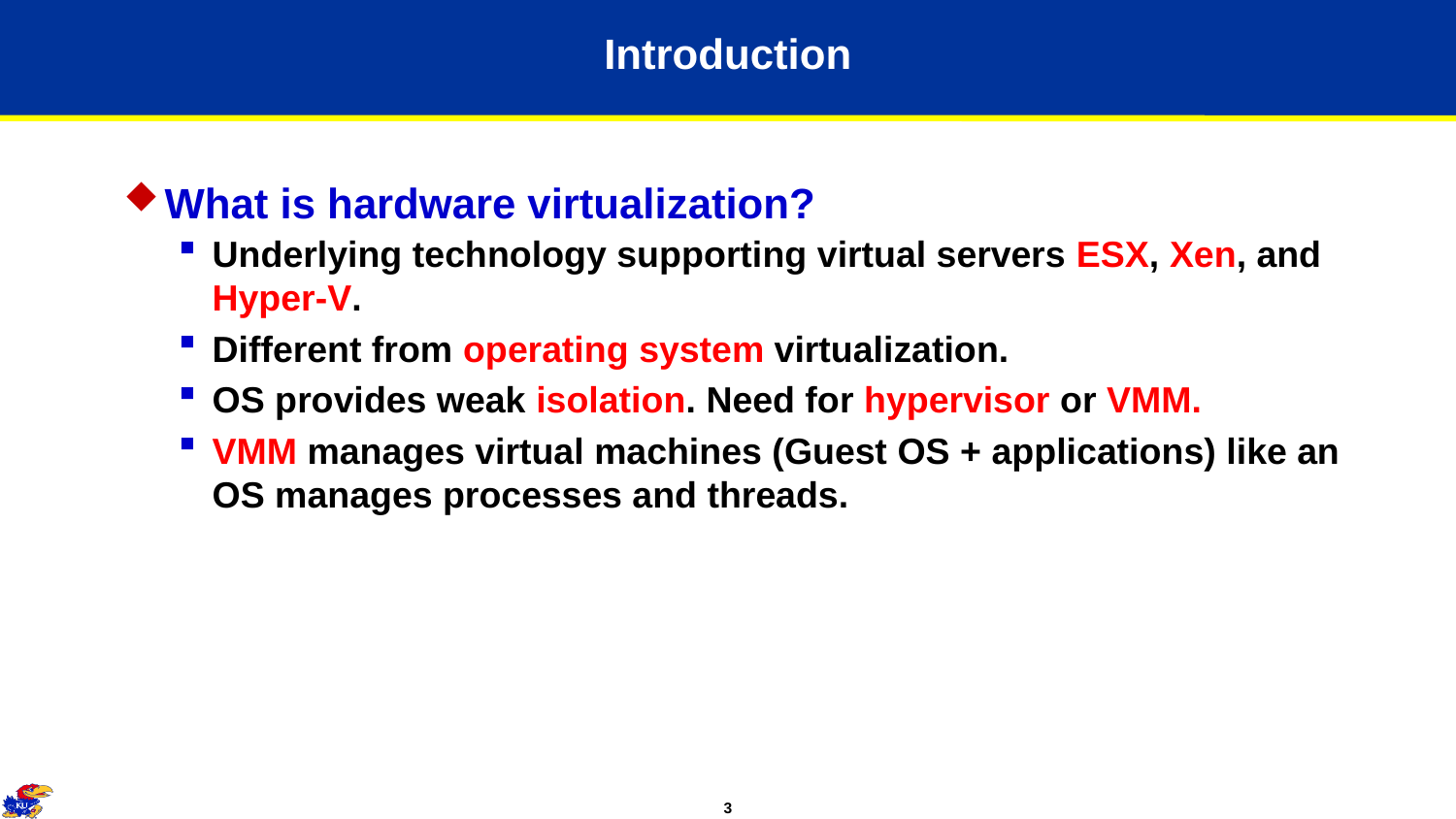

# Introduction
What is hardware virtualization?
Underlying technology supporting virtual servers ESX, Xen, and Hyper-V.
Different from operating system virtualization.
OS provides weak isolation. Need for hypervisor or VMM.
VMM manages virtual machines (Guest OS + applications) like an OS manages processes and threads.